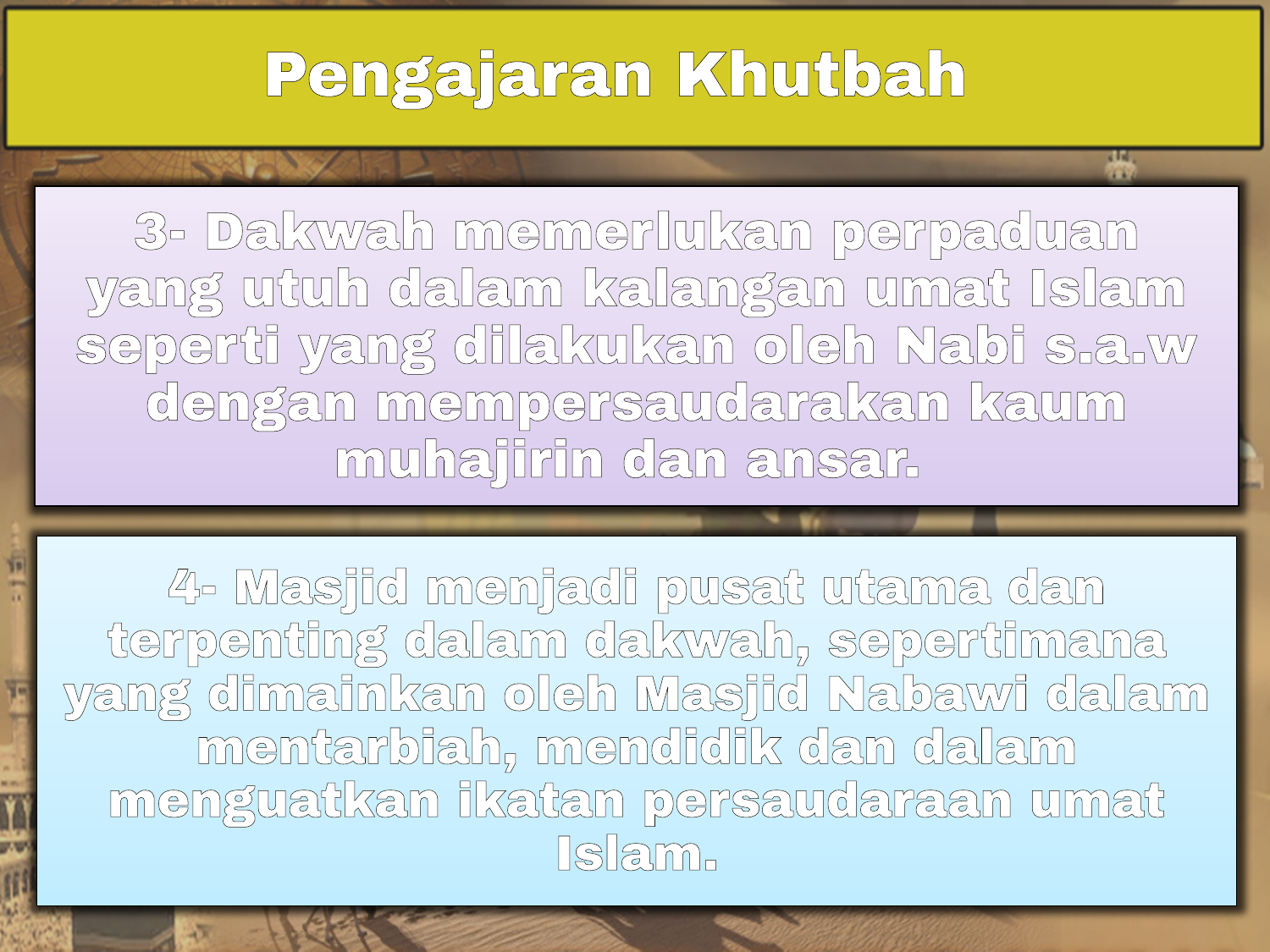

Pengajaran Khutbah
3- Dakwah memerlukan perpaduan yang utuh dalam kalangan umat Islam seperti yang dilakukan oleh Nabi s.a.w dengan mempersaudarakan kaum muhajirin dan ansar.
4- Masjid menjadi pusat utama dan terpenting dalam dakwah, sepertimana yang dimainkan oleh Masjid Nabawi dalam mentarbiah, mendidik dan dalam menguatkan ikatan persaudaraan umat Islam.